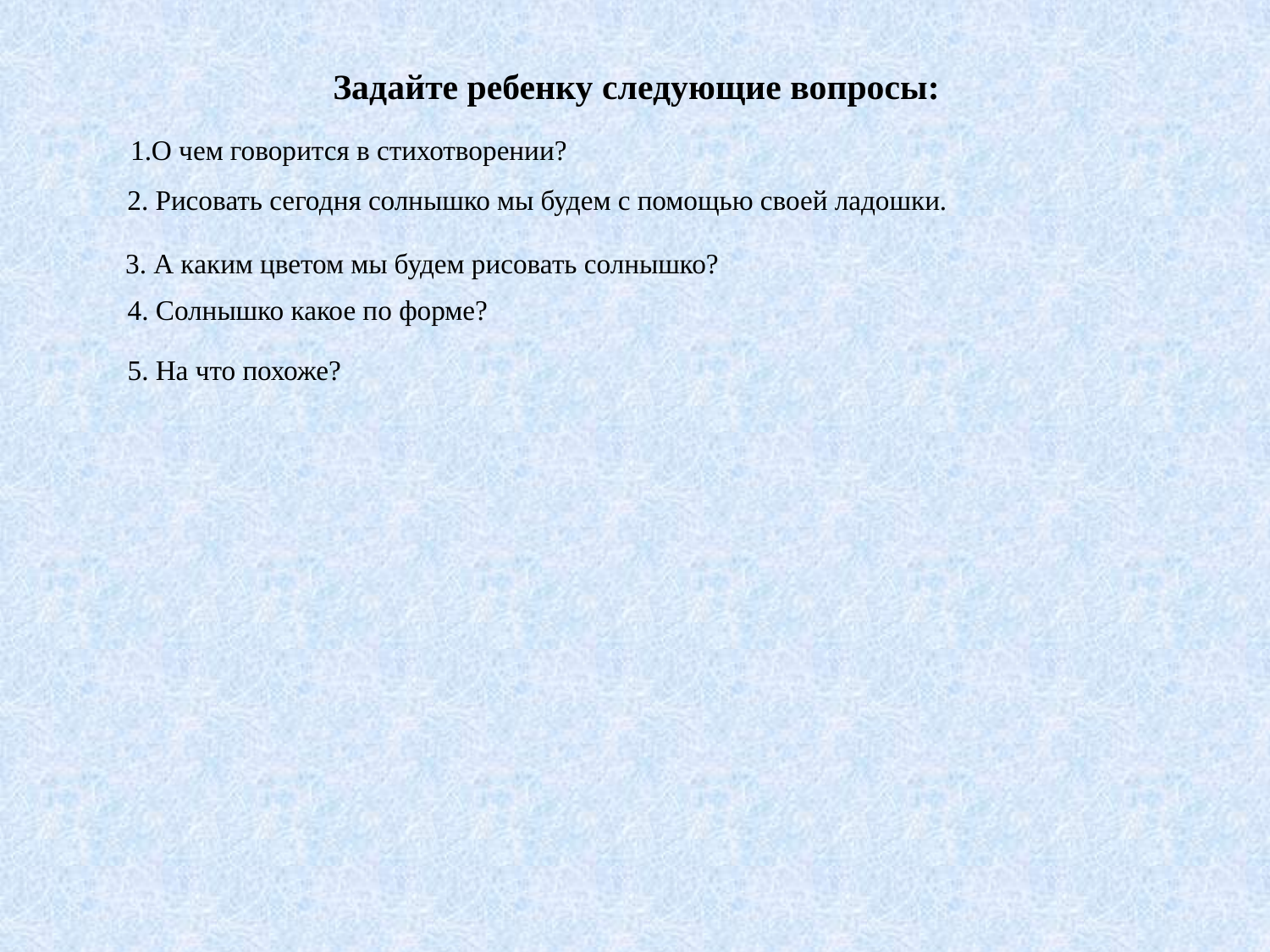

# Задайте ребенку следующие вопросы:
1.О чем говорится в стихотворении?
2. Рисовать сегодня солнышко мы будем с помощью своей ладошки.
 3. А каким цветом мы будем рисовать солнышко?
4. Солнышко какое по форме?
5. На что похоже?